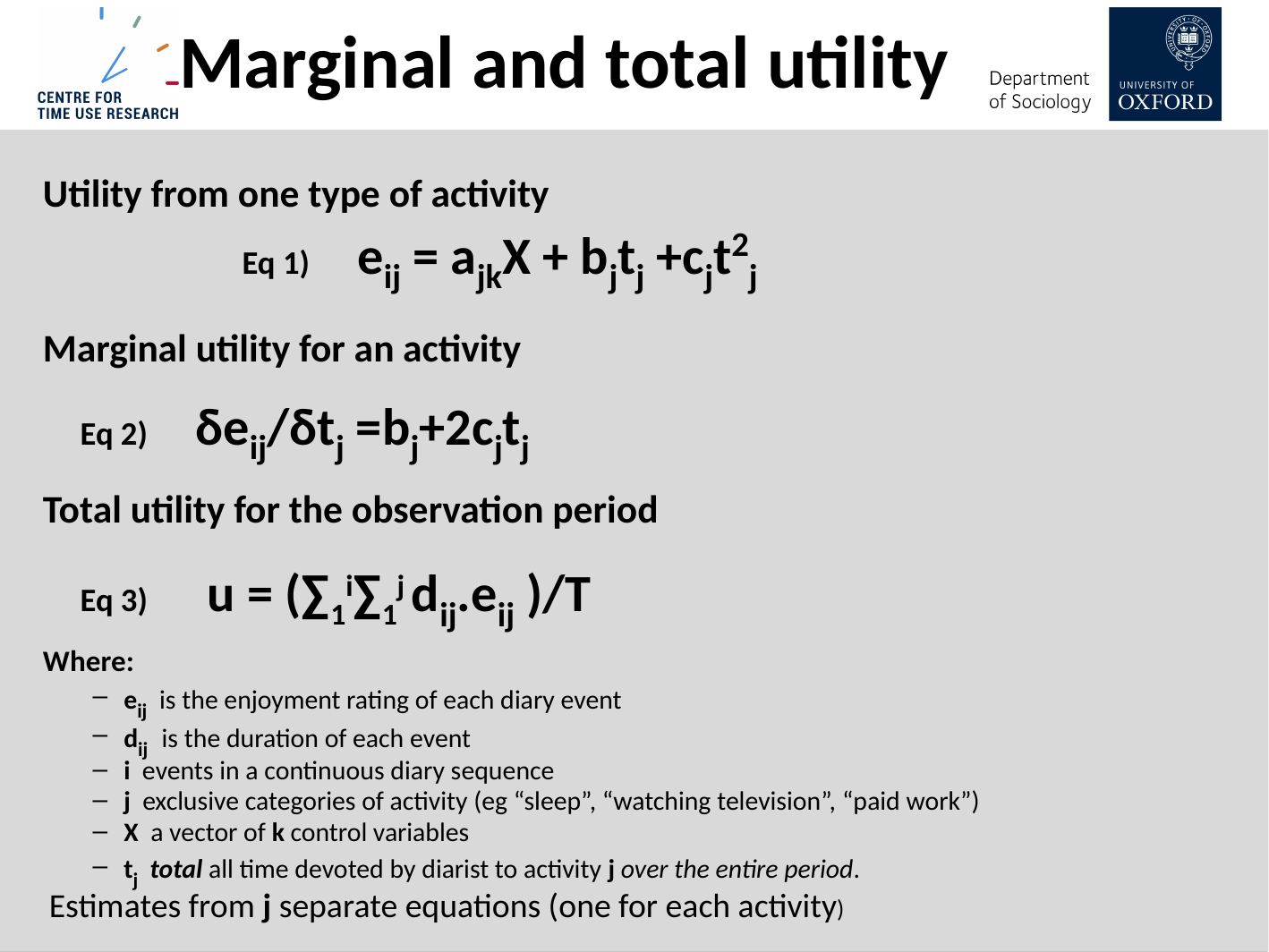

Marginal and total utility
Utility from one type of activity
Eq 1)    eij = ajkX + bjtj +cjt2j

Marginal utility for an activity

			Eq 2)    δeij/δtj =bj+2cjtj

Total utility for the observation period

			Eq 3)     u = (∑1i∑1j dij.eij )/T

Where:
eij  is the enjoyment rating of each diary event
dij   is the duration of each event
i  events in a continuous diary sequence
j  exclusive categories of activity (eg “sleep”, “watching television”, “paid work”)
X  a vector of k control variables
tj  total all time devoted by diarist to activity j over the entire period.
Estimates from j separate equations (one for each activity)